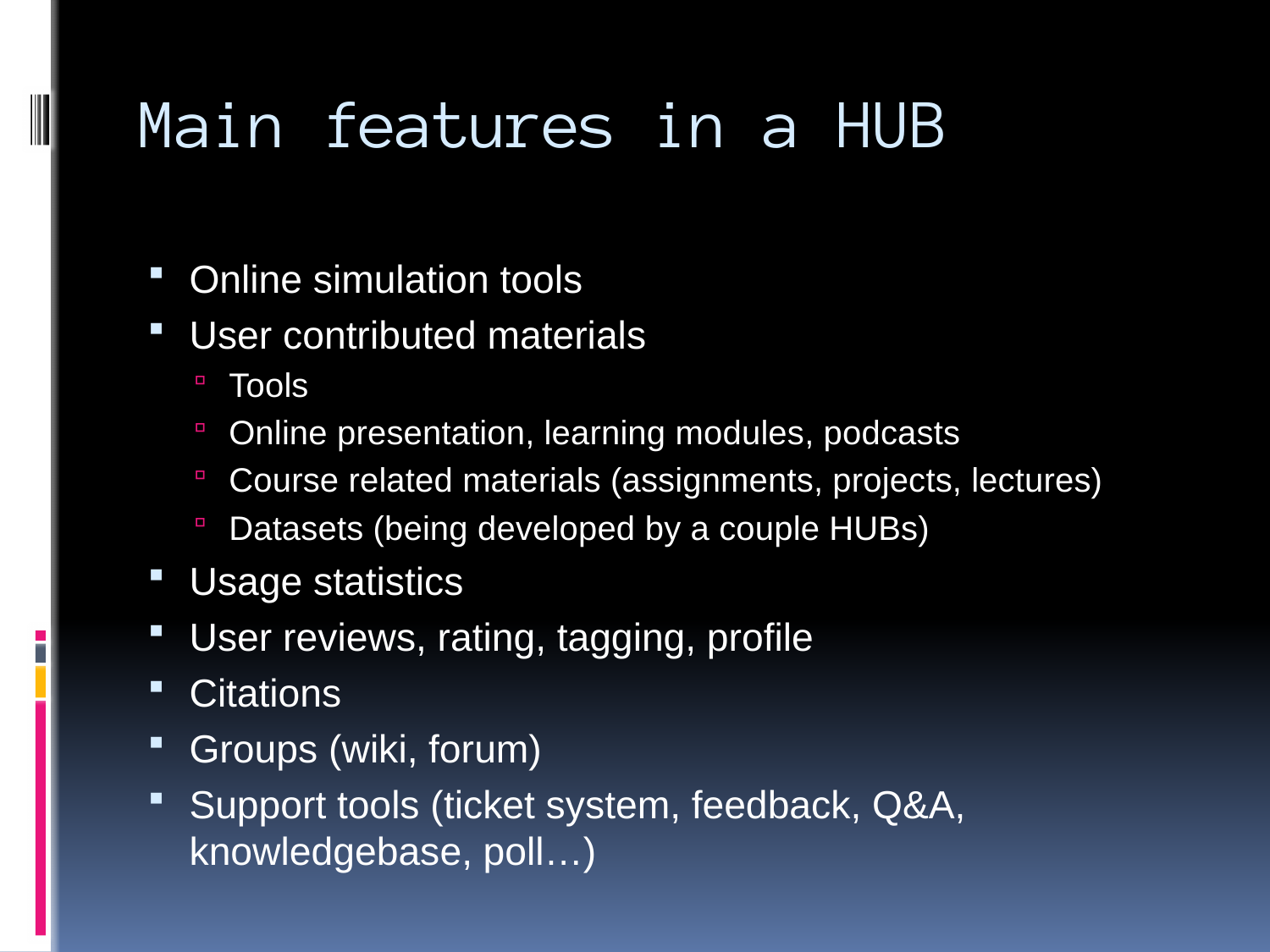

# Main features in a HUB
Online simulation tools
User contributed materials
Tools
Online presentation, learning modules, podcasts
Course related materials (assignments, projects, lectures)
Datasets (being developed by a couple HUBs)
Usage statistics
User reviews, rating, tagging, profile
Citations
Groups (wiki, forum)
Support tools (ticket system, feedback, Q&A, knowledgebase, poll…)